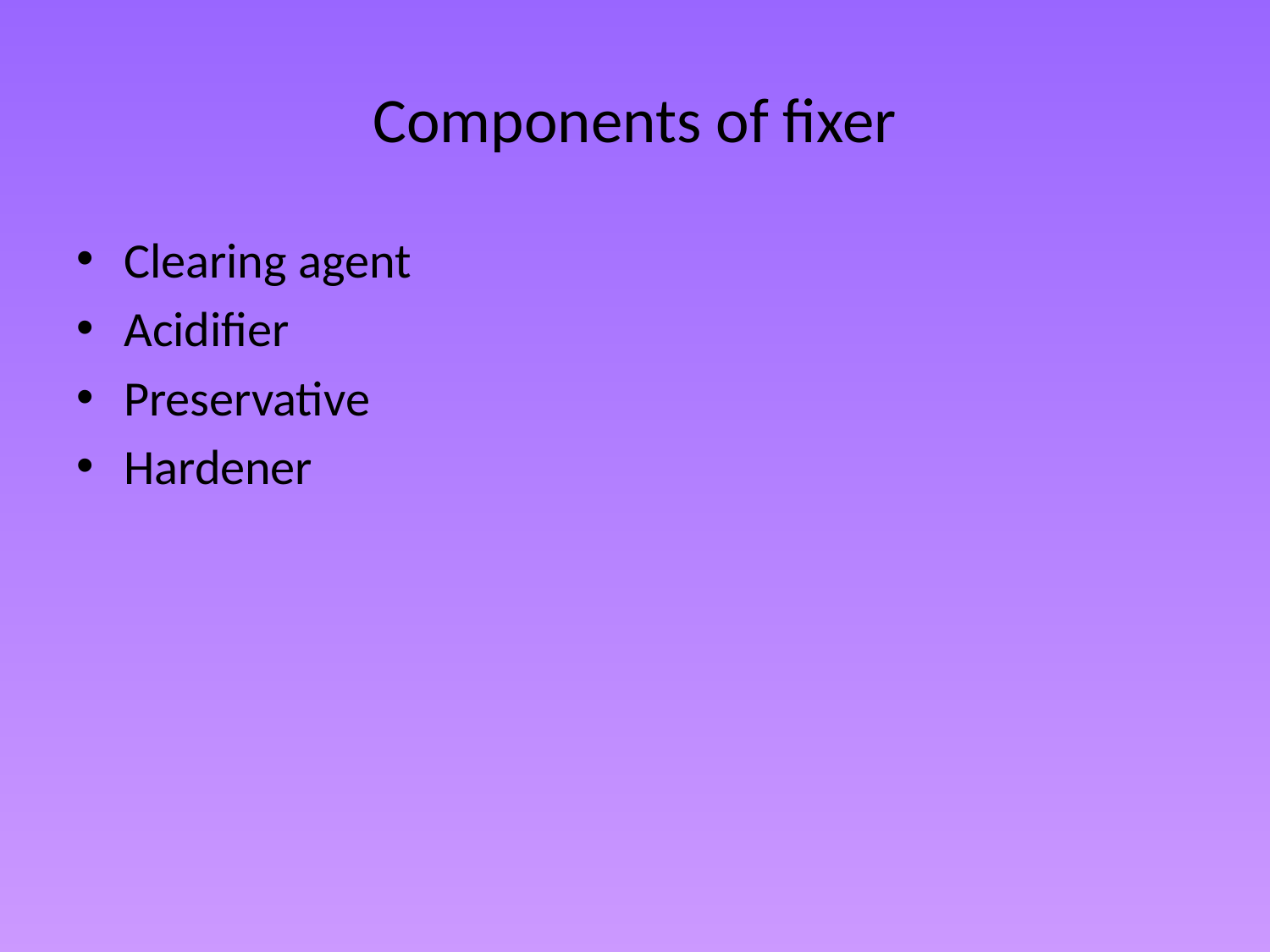

# Components of fixer
Clearing agent
Acidifier
Preservative
Hardener